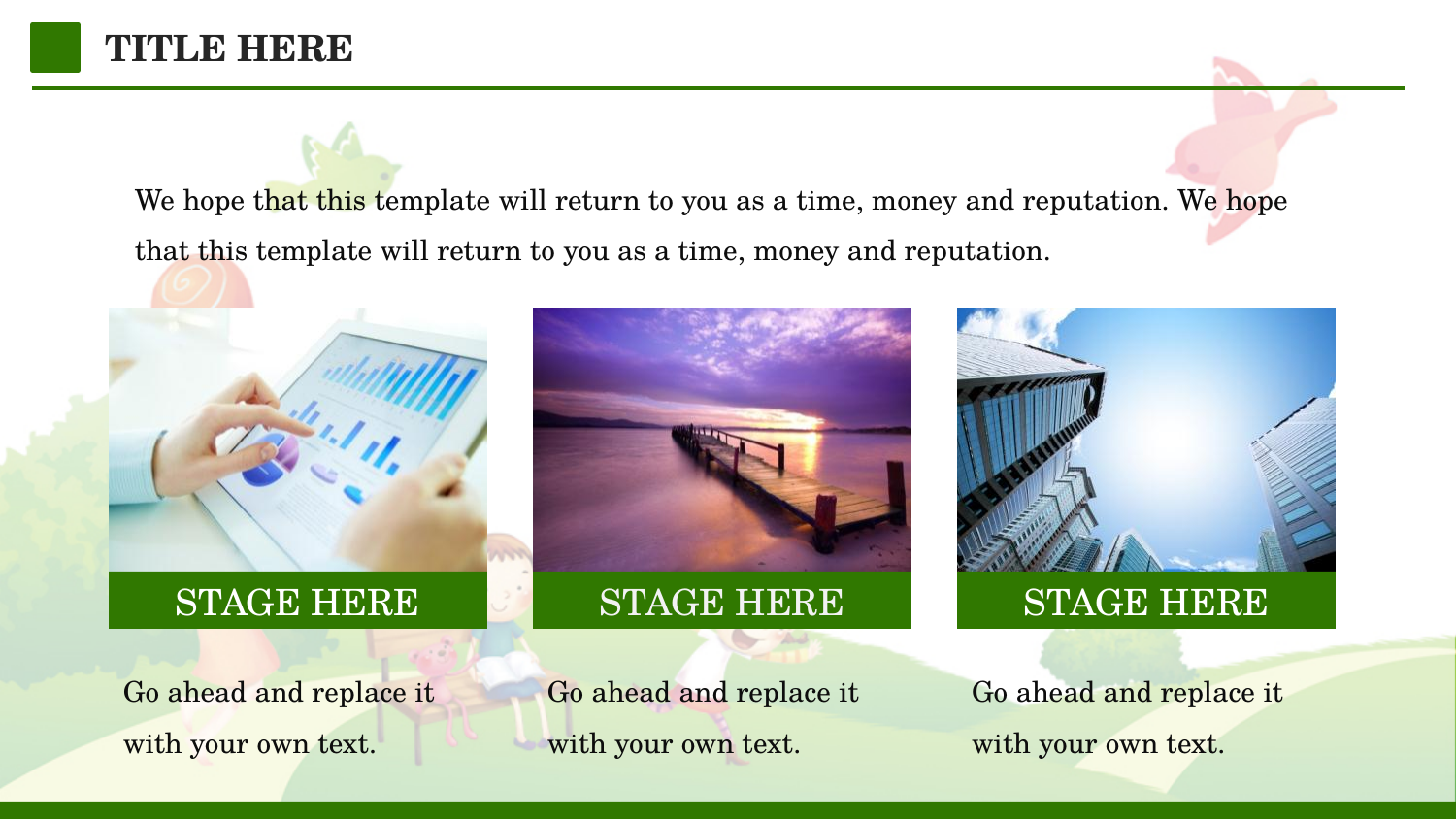

TITLE HERE

We hope that this template will return to you as a time, money and reputation. We hope that this template will return to you as a time, money and reputation.

STAGE HERE
STAGE HERE
STAGE HERE
Go ahead and replace it with your own text.
Go ahead and replace it with your own text.
Go ahead and replace it with your own text.